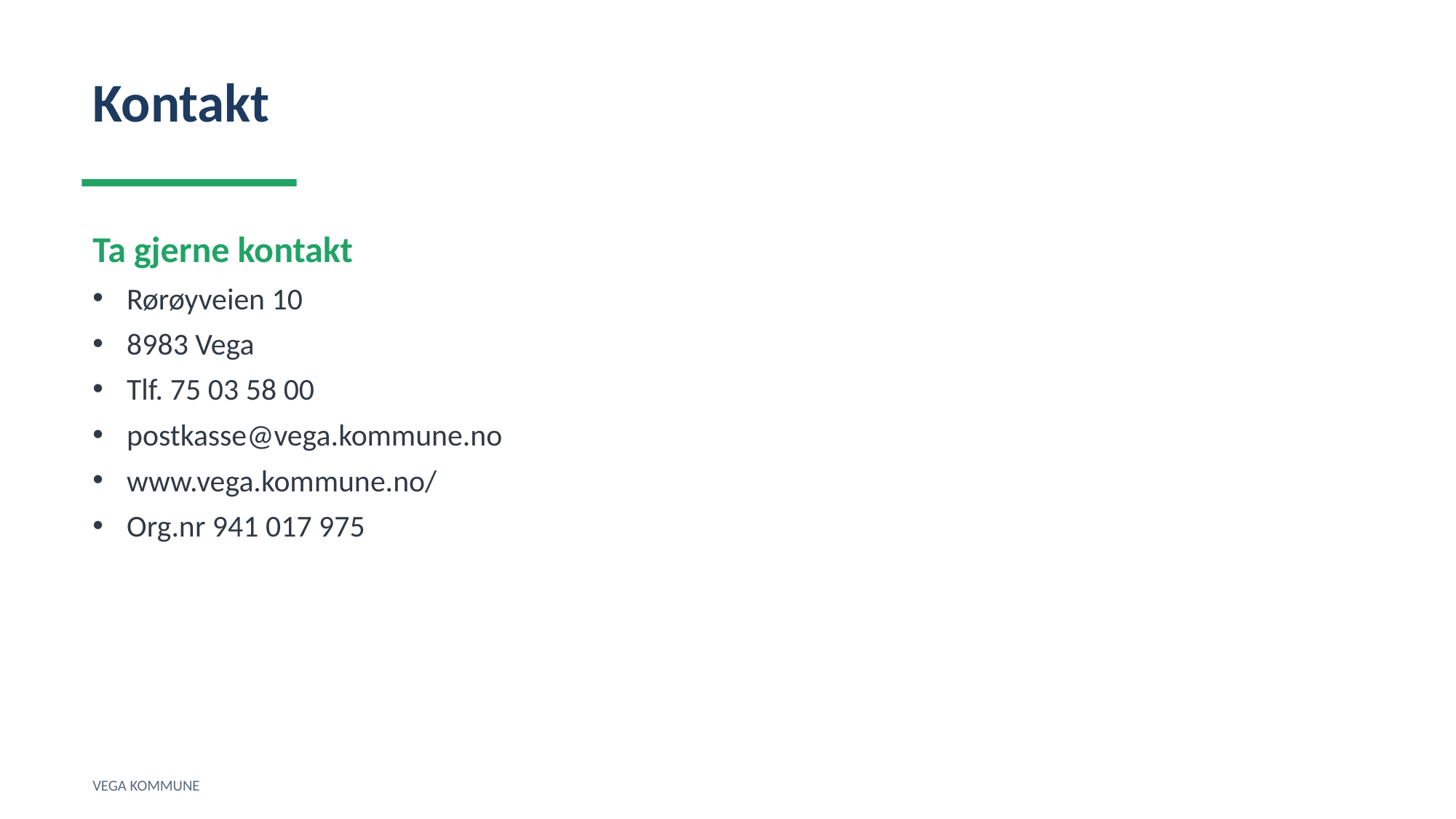

Kontakt

Ta gjerne kontakt
Rørøyveien 10
8983 Vega
Tlf. 75 03 58 00
postkasse@vega.kommune.no
www.vega.kommune.no/
Org.nr 941 017 975
VEGA KOMMUNE